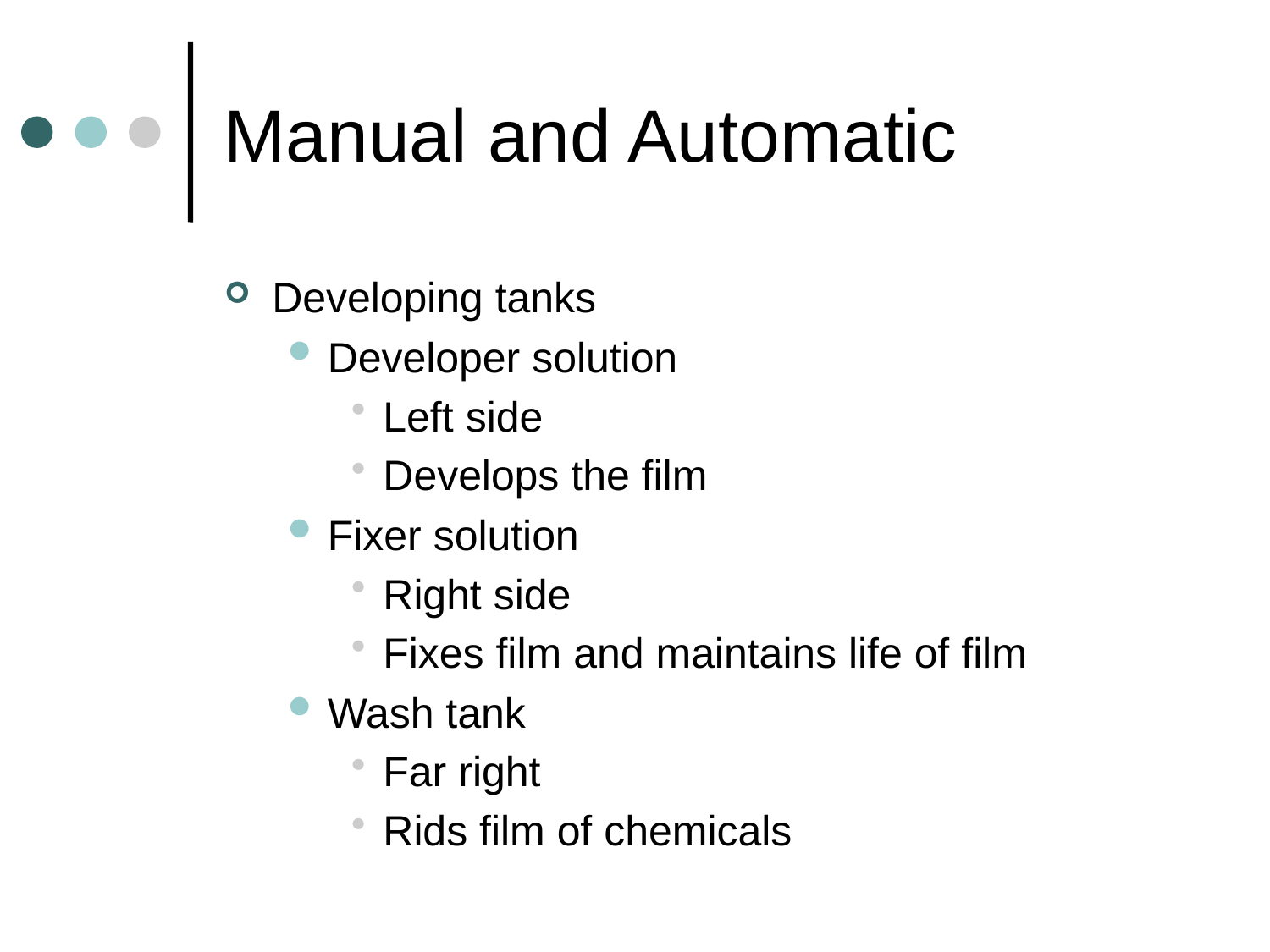

# Manual and Automatic
Developing tanks
Developer solution
Left side
Develops the film
Fixer solution
Right side
Fixes film and maintains life of film
Wash tank
Far right
Rids film of chemicals